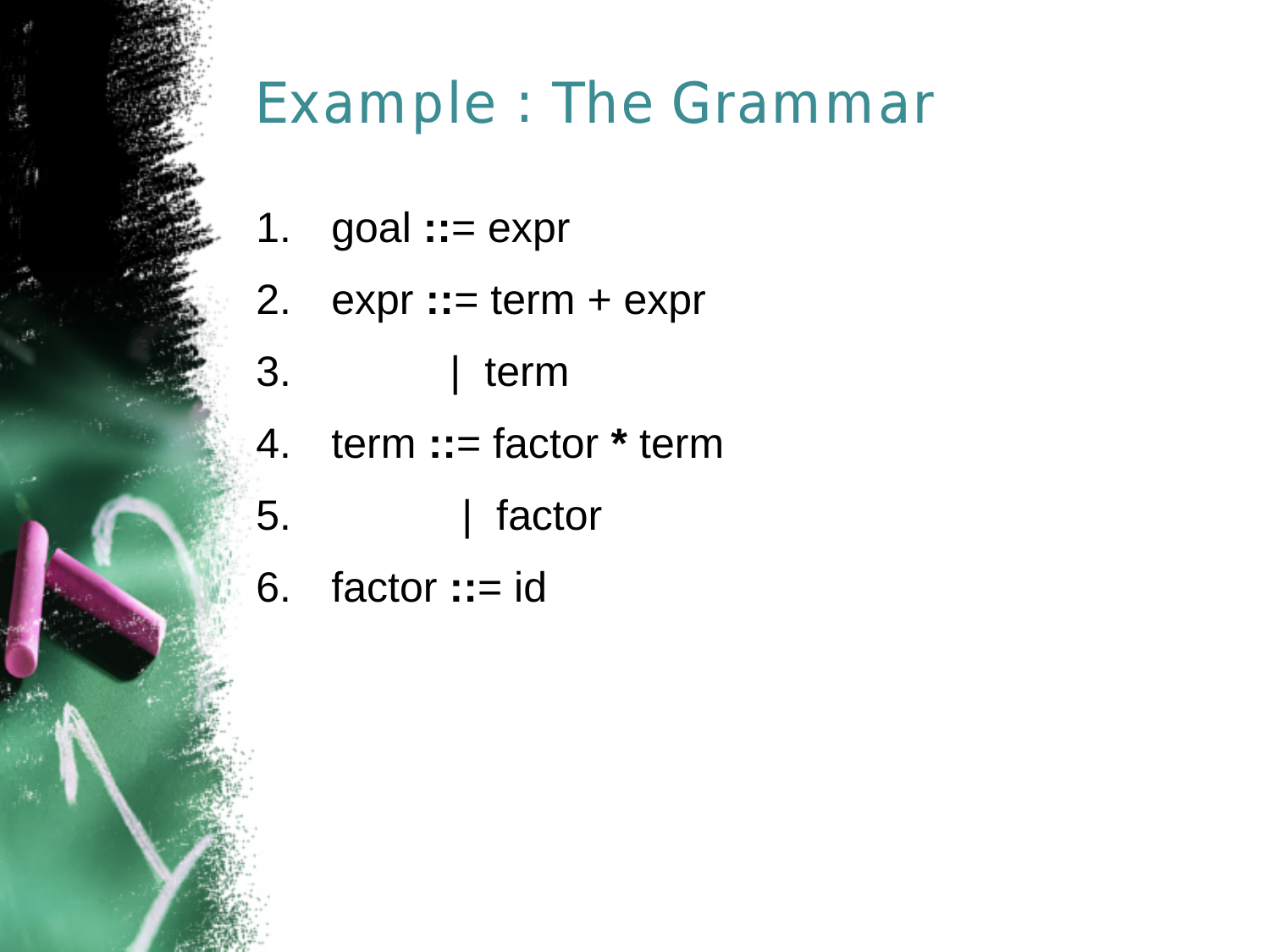

# Example : The Grammar
 goal ::= expr
 expr ::= term + expr
           |  term
 term ::= factor * term
            |  factor
 factor ::= id